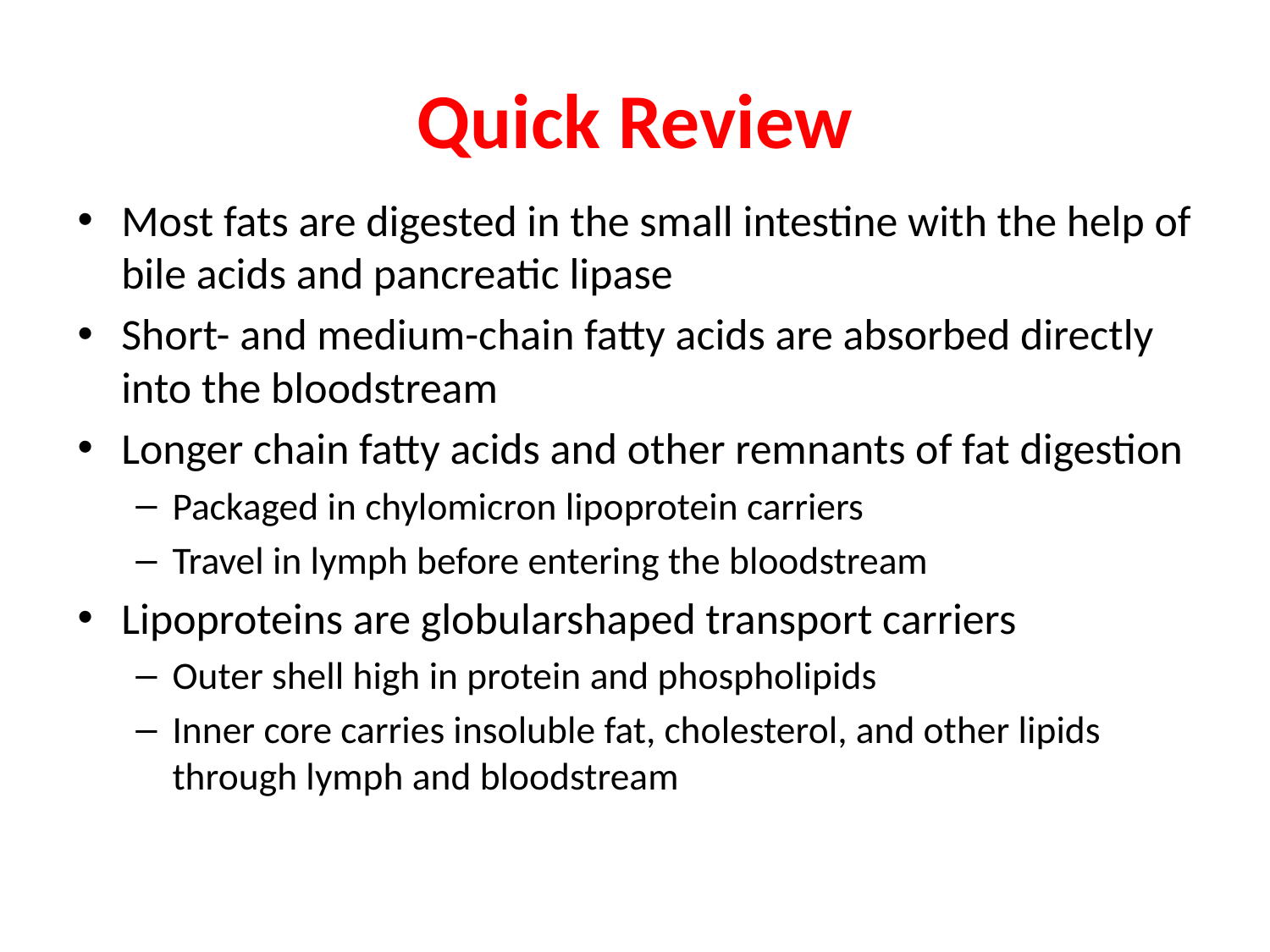

Quick Review
Most fats are digested in the small intestine with the help of bile acids and pancreatic lipase
Short- and medium-chain fatty acids are absorbed directly into the bloodstream
Longer chain fatty acids and other remnants of fat digestion
Packaged in chylomicron lipoprotein carriers
Travel in lymph before entering the bloodstream
Lipoproteins are globularshaped transport carriers
Outer shell high in protein and phospholipids
Inner core carries insoluble fat, cholesterol, and other lipids through lymph and bloodstream